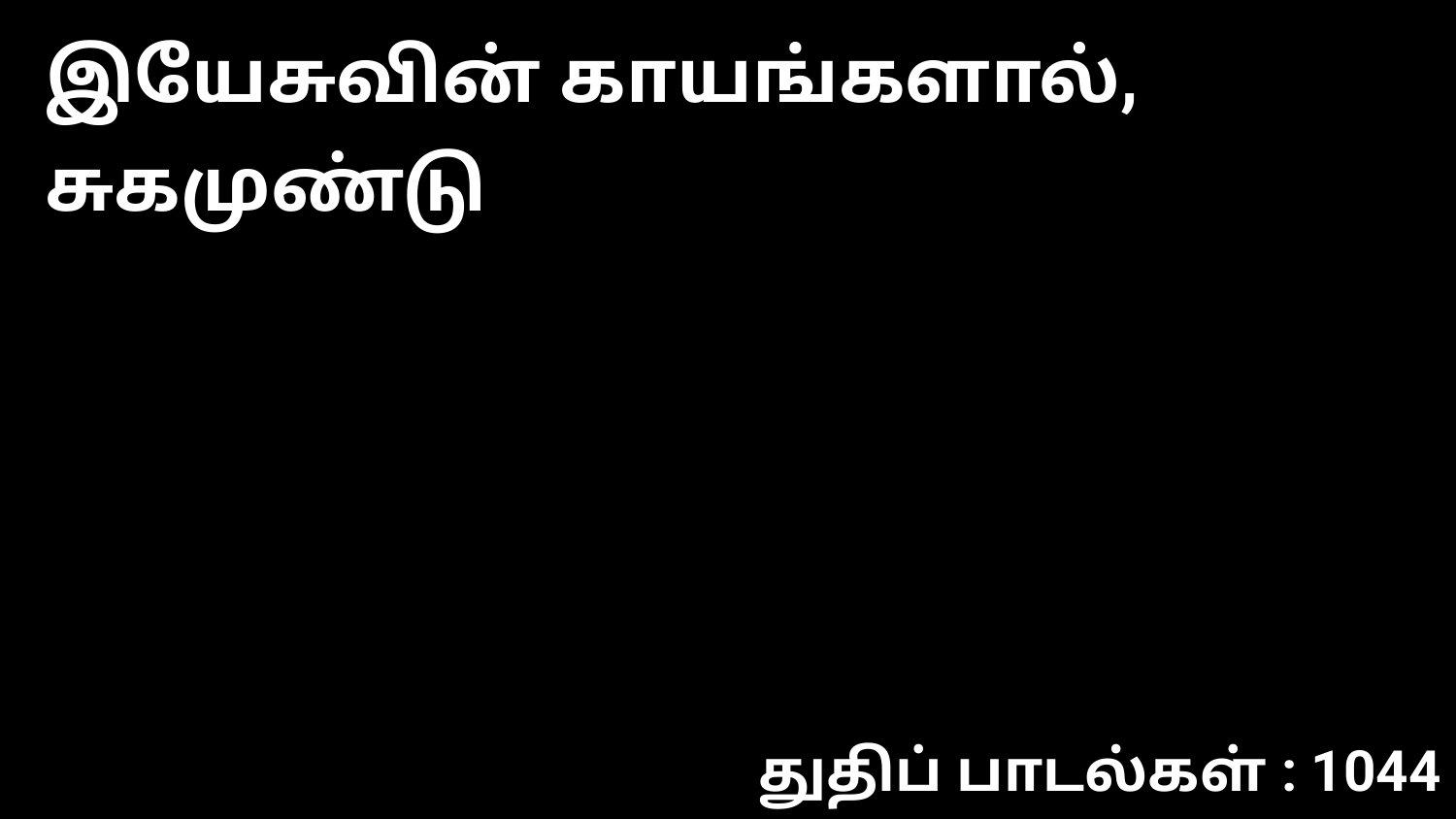

இயேசுவின் காயங்களால், சுகமுண்டு
துதிப் பாடல்கள் : 1044